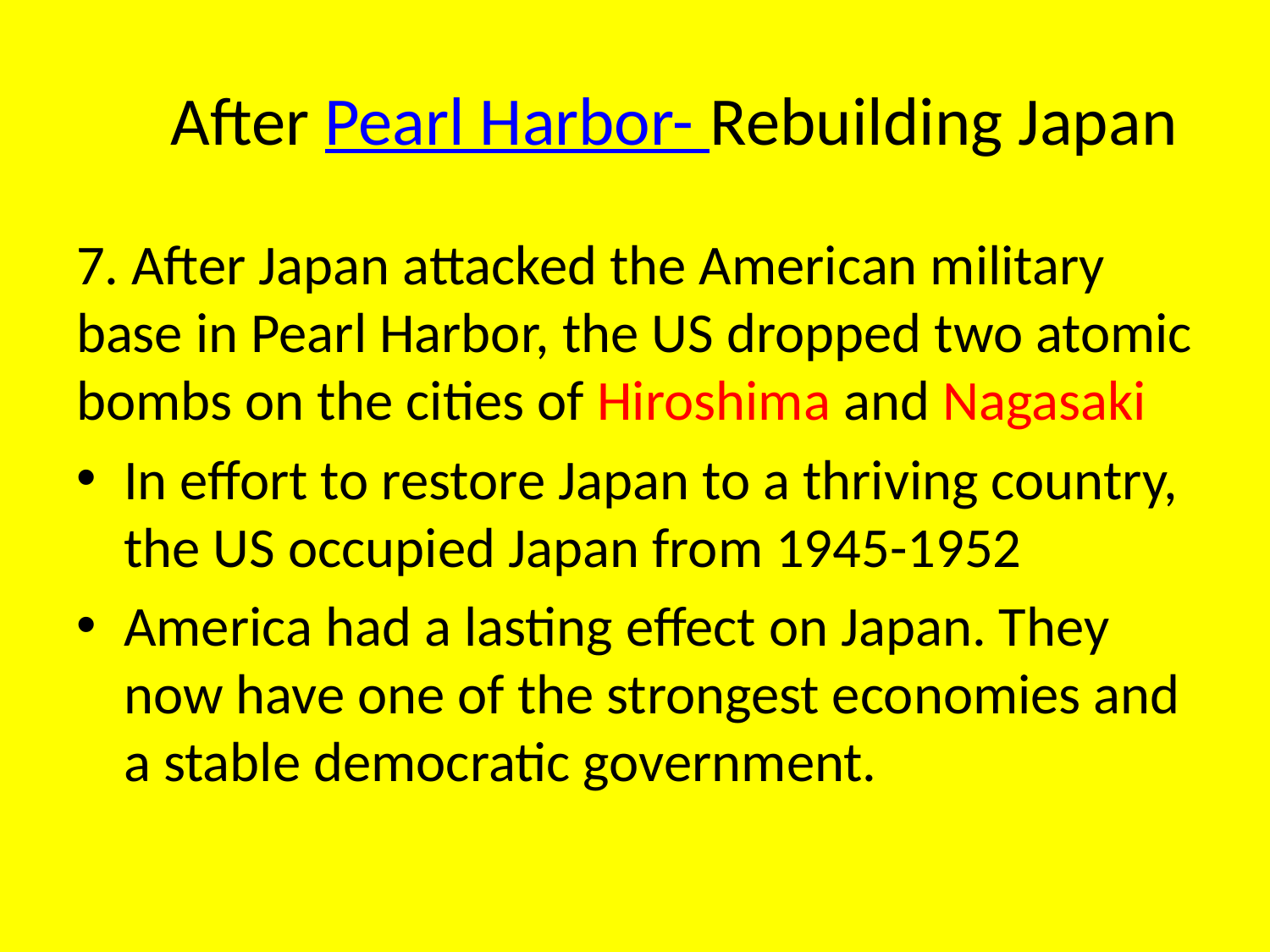

# After Pearl Harbor- Rebuilding Japan
7. After Japan attacked the American military base in Pearl Harbor, the US dropped two atomic bombs on the cities of Hiroshima and Nagasaki
In effort to restore Japan to a thriving country, the US occupied Japan from 1945-1952
America had a lasting effect on Japan. They now have one of the strongest economies and a stable democratic government.